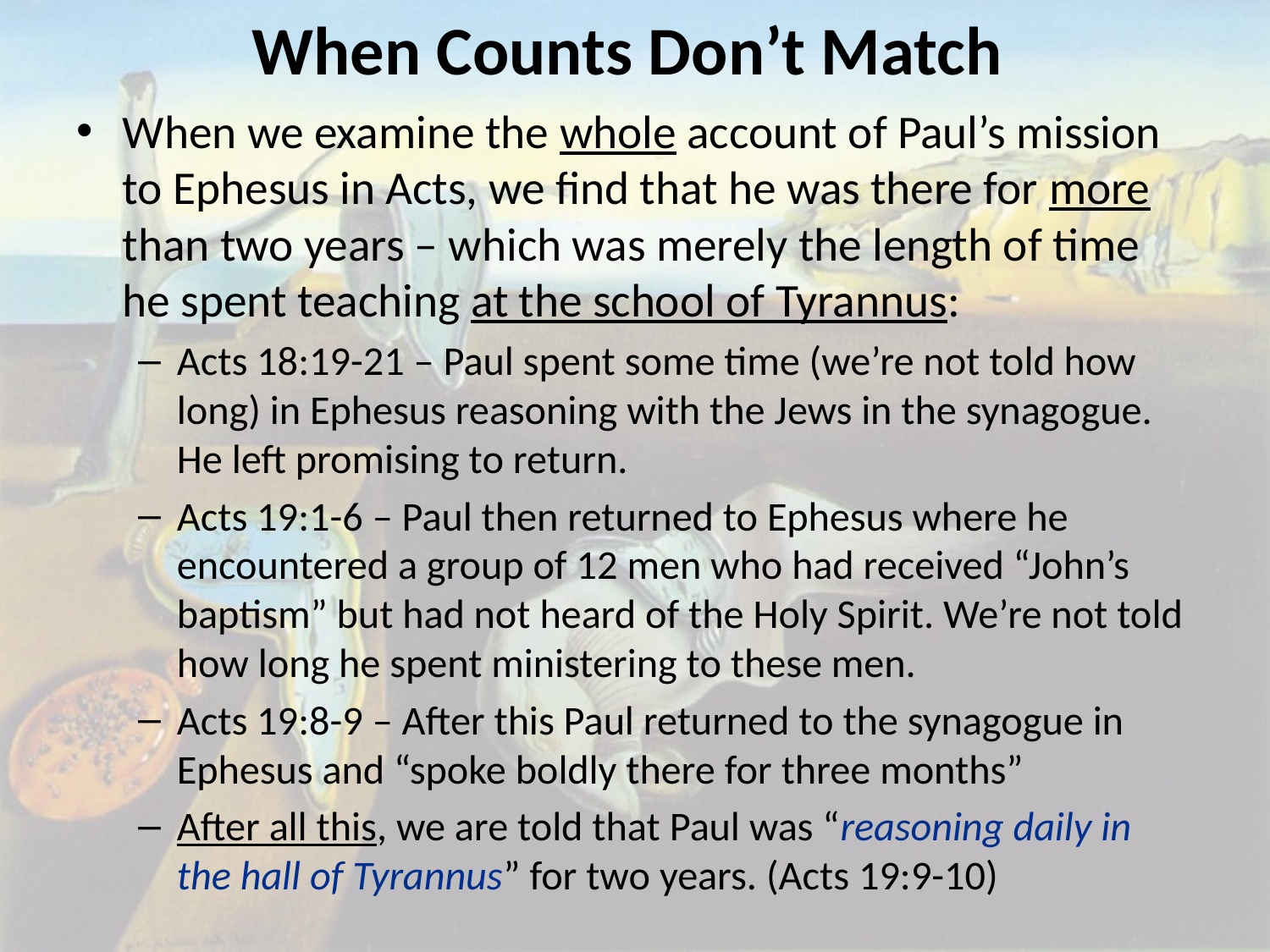

# When Counts Don’t Match
When we examine the whole account of Paul’s mission to Ephesus in Acts, we find that he was there for more than two years – which was merely the length of time he spent teaching at the school of Tyrannus:
Acts 18:19-21 – Paul spent some time (we’re not told how long) in Ephesus reasoning with the Jews in the synagogue. He left promising to return.
Acts 19:1-6 – Paul then returned to Ephesus where he encountered a group of 12 men who had received “John’s baptism” but had not heard of the Holy Spirit. We’re not told how long he spent ministering to these men.
Acts 19:8-9 – After this Paul returned to the synagogue in Ephesus and “spoke boldly there for three months”
After all this, we are told that Paul was “reasoning daily in the hall of Tyrannus” for two years. (Acts 19:9-10)